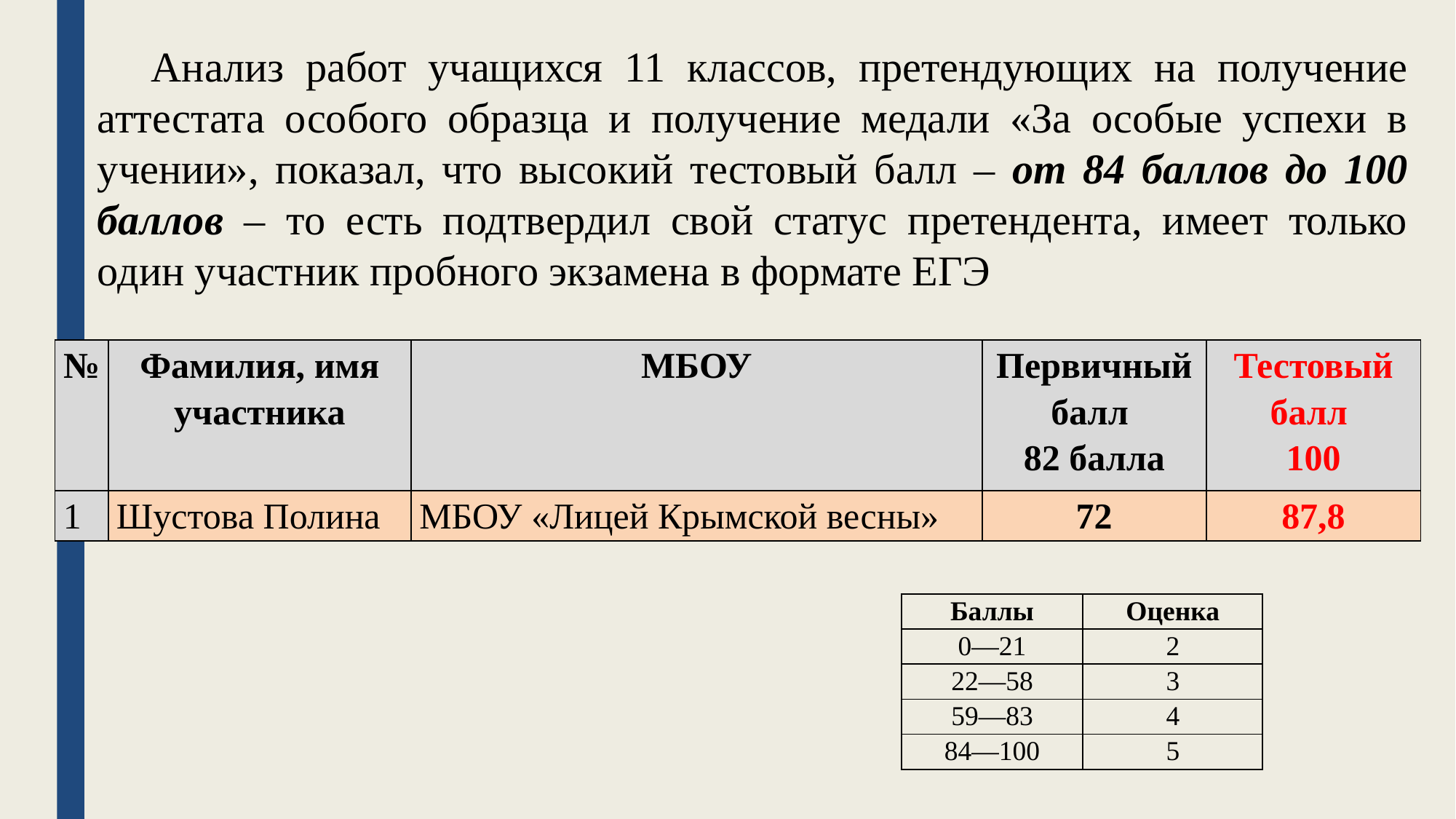

Анализ работ учащихся 11 классов, претендующих на получение аттестата особого образца и получение медали «За особые успехи в учении», показал, что высокий тестовый балл – от 84 баллов до 100 баллов – то есть подтвердил свой статус претендента, имеет только один участник пробного экзамена в формате ЕГЭ

| № | Фамилия, имя участника | МБОУ | Первичный балл 82 балла | Тестовый балл 100 |
| --- | --- | --- | --- | --- |
| 1 | Шустова Полина | МБОУ «Лицей Крымской весны» | 72 | 87,8 |
| Баллы | Оценка |
| --- | --- |
| 0—21 | 2 |
| 22—58 | 3 |
| 59—83 | 4 |
| 84—100 | 5 |